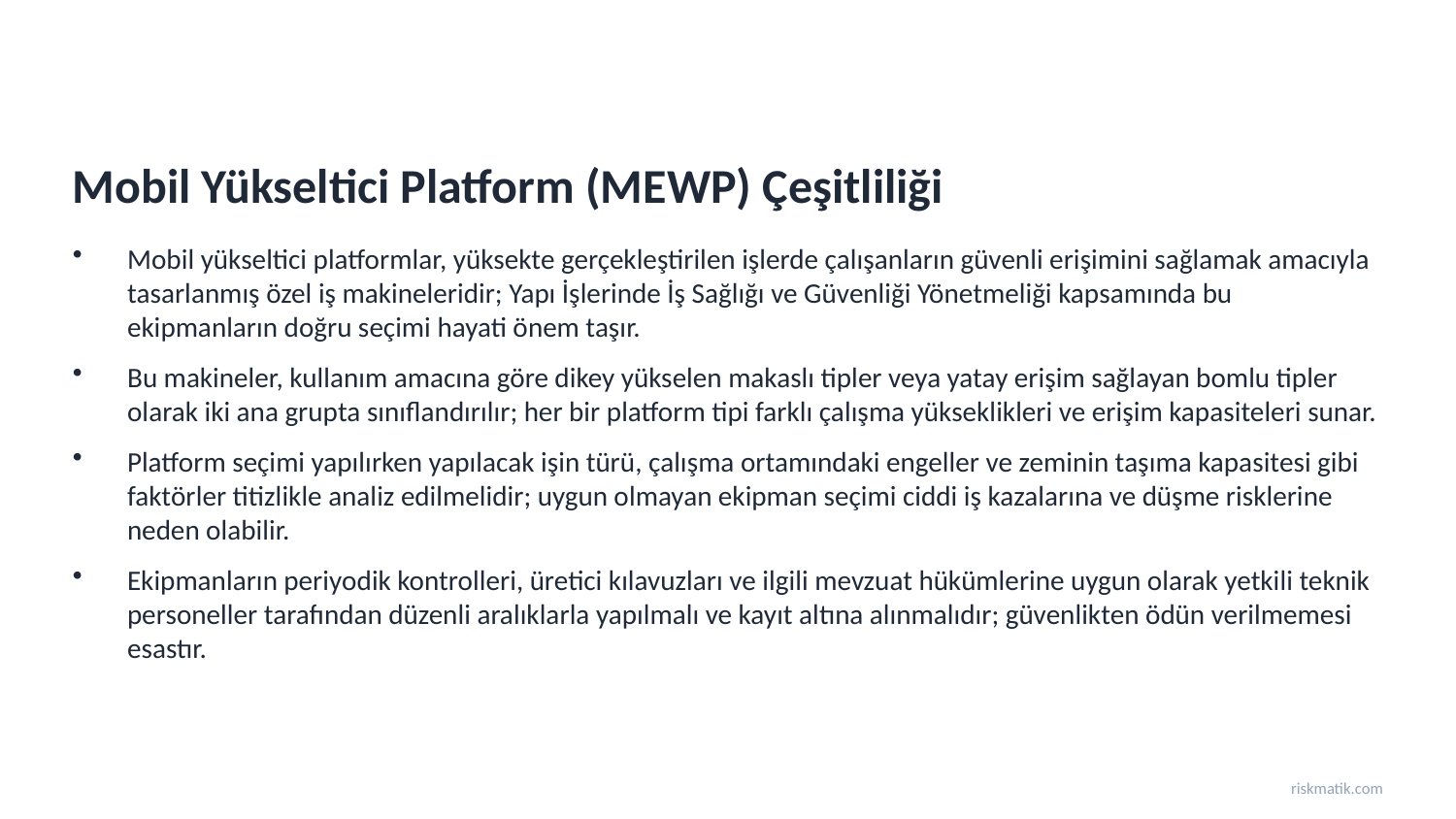

Mobil Yükseltici Platform (MEWP) Çeşitliliği
Mobil yükseltici platformlar, yüksekte gerçekleştirilen işlerde çalışanların güvenli erişimini sağlamak amacıyla tasarlanmış özel iş makineleridir; Yapı İşlerinde İş Sağlığı ve Güvenliği Yönetmeliği kapsamında bu ekipmanların doğru seçimi hayati önem taşır.
Bu makineler, kullanım amacına göre dikey yükselen makaslı tipler veya yatay erişim sağlayan bomlu tipler olarak iki ana grupta sınıflandırılır; her bir platform tipi farklı çalışma yükseklikleri ve erişim kapasiteleri sunar.
Platform seçimi yapılırken yapılacak işin türü, çalışma ortamındaki engeller ve zeminin taşıma kapasitesi gibi faktörler titizlikle analiz edilmelidir; uygun olmayan ekipman seçimi ciddi iş kazalarına ve düşme risklerine neden olabilir.
Ekipmanların periyodik kontrolleri, üretici kılavuzları ve ilgili mevzuat hükümlerine uygun olarak yetkili teknik personeller tarafından düzenli aralıklarla yapılmalı ve kayıt altına alınmalıdır; güvenlikten ödün verilmemesi esastır.
riskmatik.com